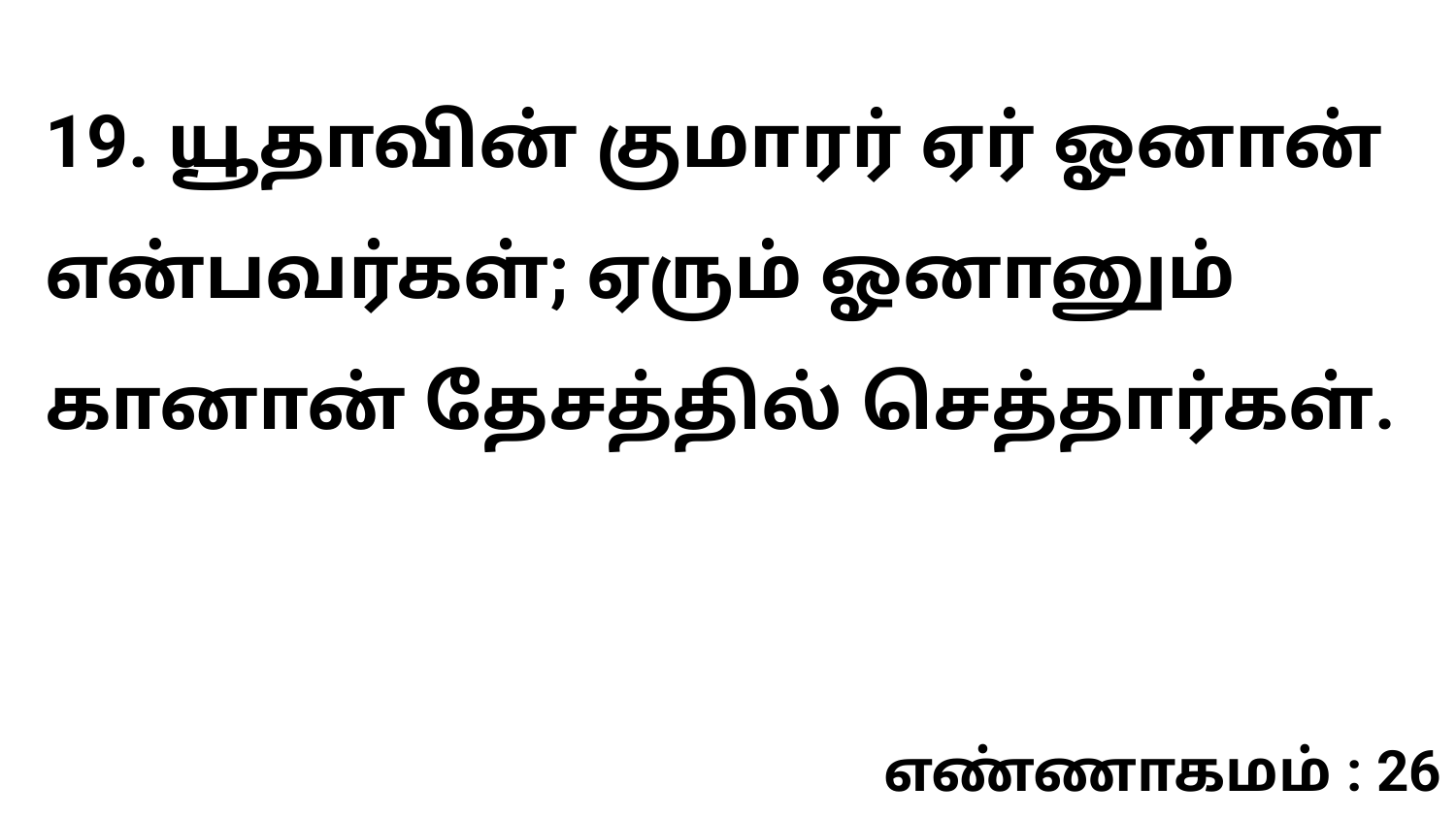

19. யூதாவின் குமாரர் ஏர் ஓனான் என்பவர்கள்; ஏரும் ஓனானும் கானான் தேசத்தில் செத்தார்கள்.
எண்ணாகமம் : 26